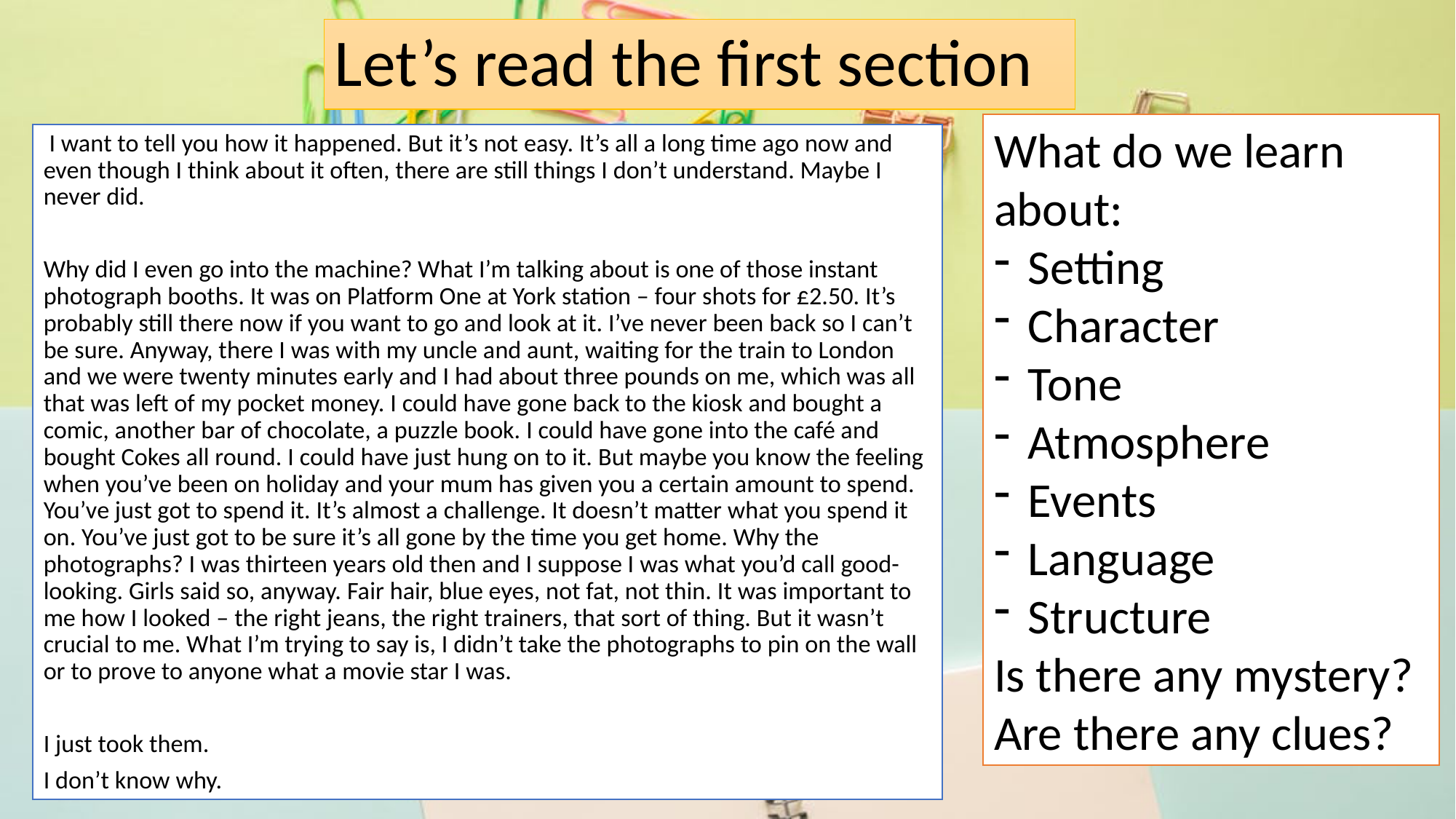

# Let’s read the first section
What do we learn about:
Setting
Character
Tone
Atmosphere
Events
Language
Structure
Is there any mystery?
Are there any clues?
 I want to tell you how it happened. But it’s not easy. It’s all a long time ago now and even though I think about it often, there are still things I don’t understand. Maybe I never did.

Why did I even go into the machine? What I’m talking about is one of those instant photograph booths. It was on Platform One at York station – four shots for £2.50. It’s probably still there now if you want to go and look at it. I’ve never been back so I can’t be sure. Anyway, there I was with my uncle and aunt, waiting for the train to London and we were twenty minutes early and I had about three pounds on me, which was all that was left of my pocket money. I could have gone back to the kiosk and bought a comic, another bar of chocolate, a puzzle book. I could have gone into the café and bought Cokes all round. I could have just hung on to it. But maybe you know the feeling when you’ve been on holiday and your mum has given you a certain amount to spend. You’ve just got to spend it. It’s almost a challenge. It doesn’t matter what you spend it on. You’ve just got to be sure it’s all gone by the time you get home. Why the photographs? I was thirteen years old then and I suppose I was what you’d call good-looking. Girls said so, anyway. Fair hair, blue eyes, not fat, not thin. It was important to me how I looked – the right jeans, the right trainers, that sort of thing. But it wasn’t crucial to me. What I’m trying to say is, I didn’t take the photographs to pin on the wall or to prove to anyone what a movie star I was.

I just took them.
I don’t know why.